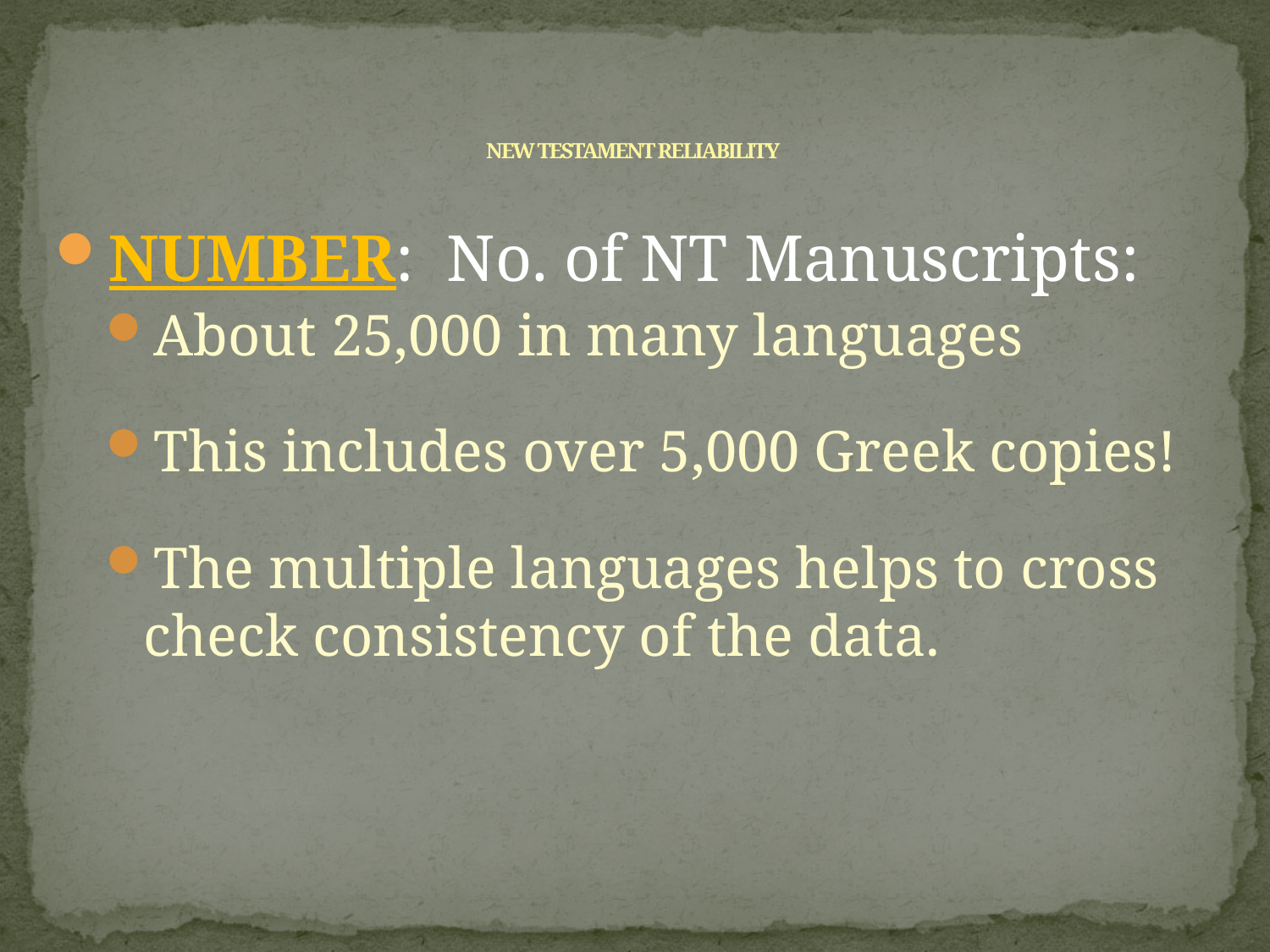

# NEW TESTAMENT RELIABILITY
NUMBER:  No. of NT Manuscripts:
About 25,000 in many languages

This includes over 5,000 Greek copies!

The multiple languages helps to cross check consistency of the data.